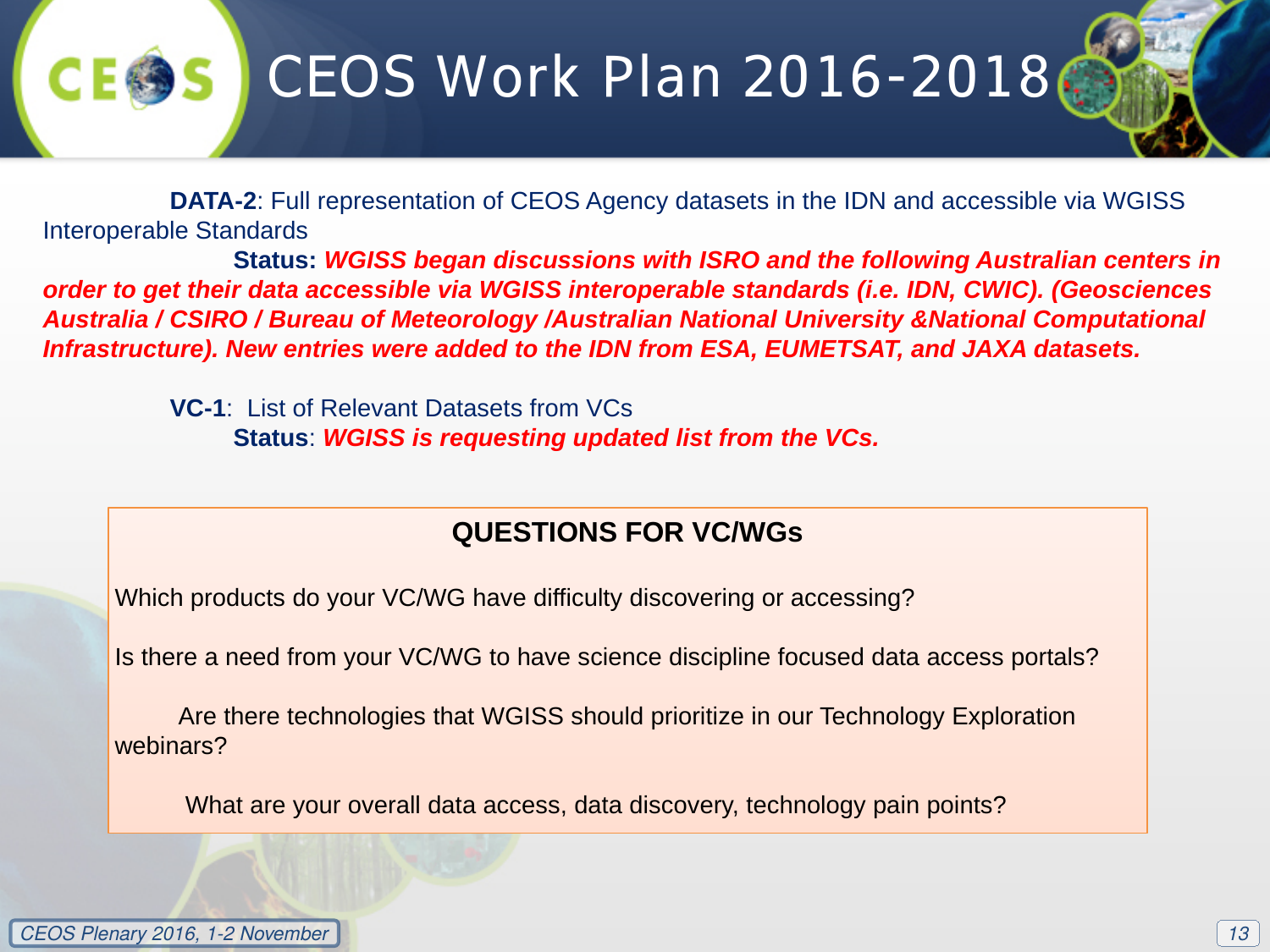

CEOS Work Plan 2016-2018
DATA-2: Full representation of CEOS Agency datasets in the IDN and accessible via WGISS Interoperable Standards
Status: WGISS began discussions with ISRO and the following Australian centers in order to get their data accessible via WGISS interoperable standards (i.e. IDN, CWIC). (Geosciences Australia / CSIRO / Bureau of Meteorology /Australian National University &National Computational Infrastructure). New entries were added to the IDN from ESA, EUMETSAT, and JAXA datasets.

VC-1:  List of Relevant Datasets from VCs
Status: WGISS is requesting updated list from the VCs.

QUESTIONS FOR VC/WGs

Which products do your VC/WG have difficulty discovering or accessing?

Is there a need from your VC/WG to have science discipline focused data access portals?

Are there technologies that WGISS should prioritize in our Technology Exploration webinars?

 What are your overall data access, data discovery, technology pain points?

13